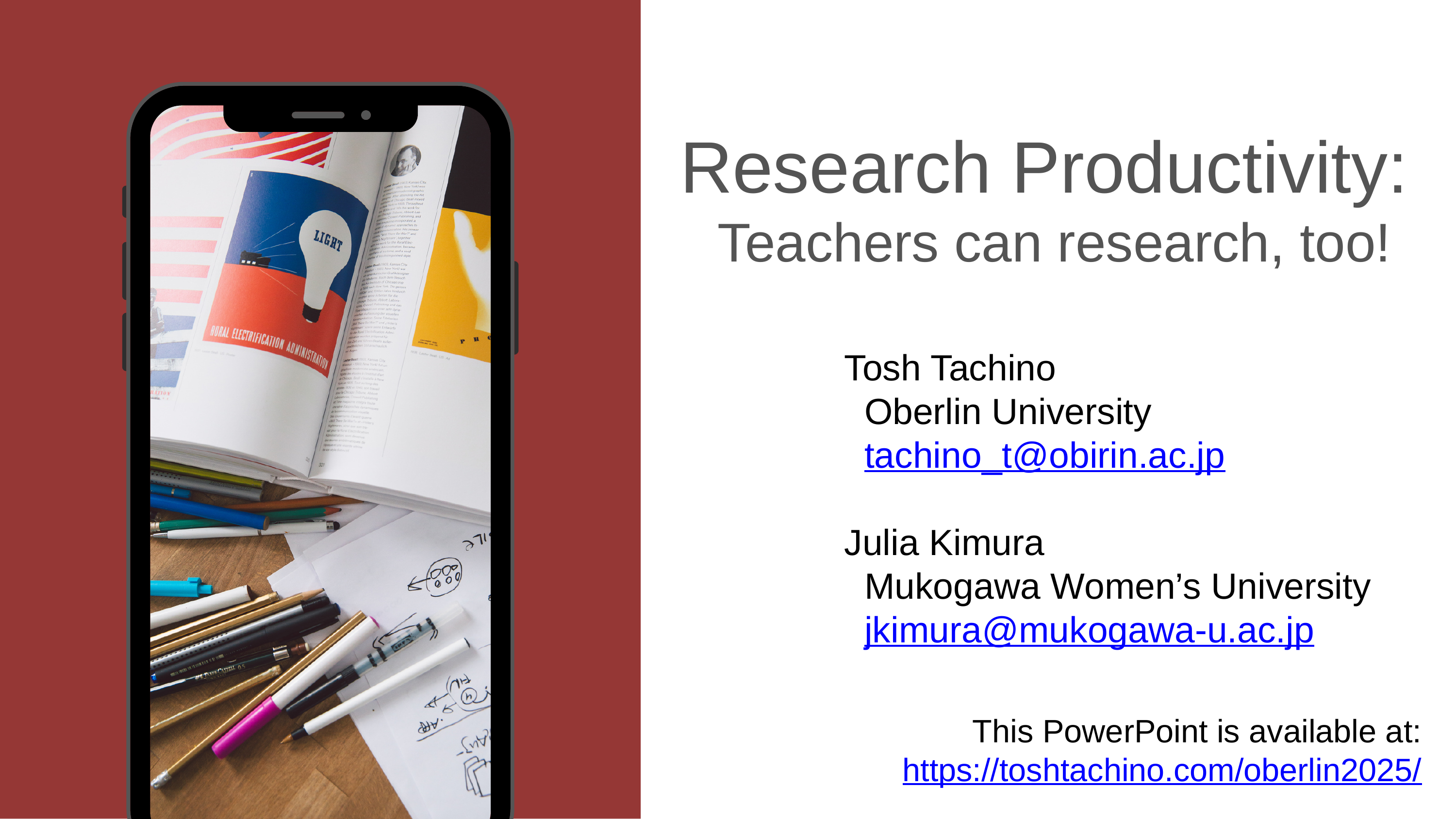

Research Productivity:
Teachers can research, too!
Tosh Tachino
  Oberlin University
  tachino_t@obirin.ac.jp

Julia Kimura
  Mukogawa Women’s University
  jkimura@mukogawa-u.ac.jp
27 Jue, 2
This PowerPoint is available at:
https://toshtachino.com/oberlin2025/